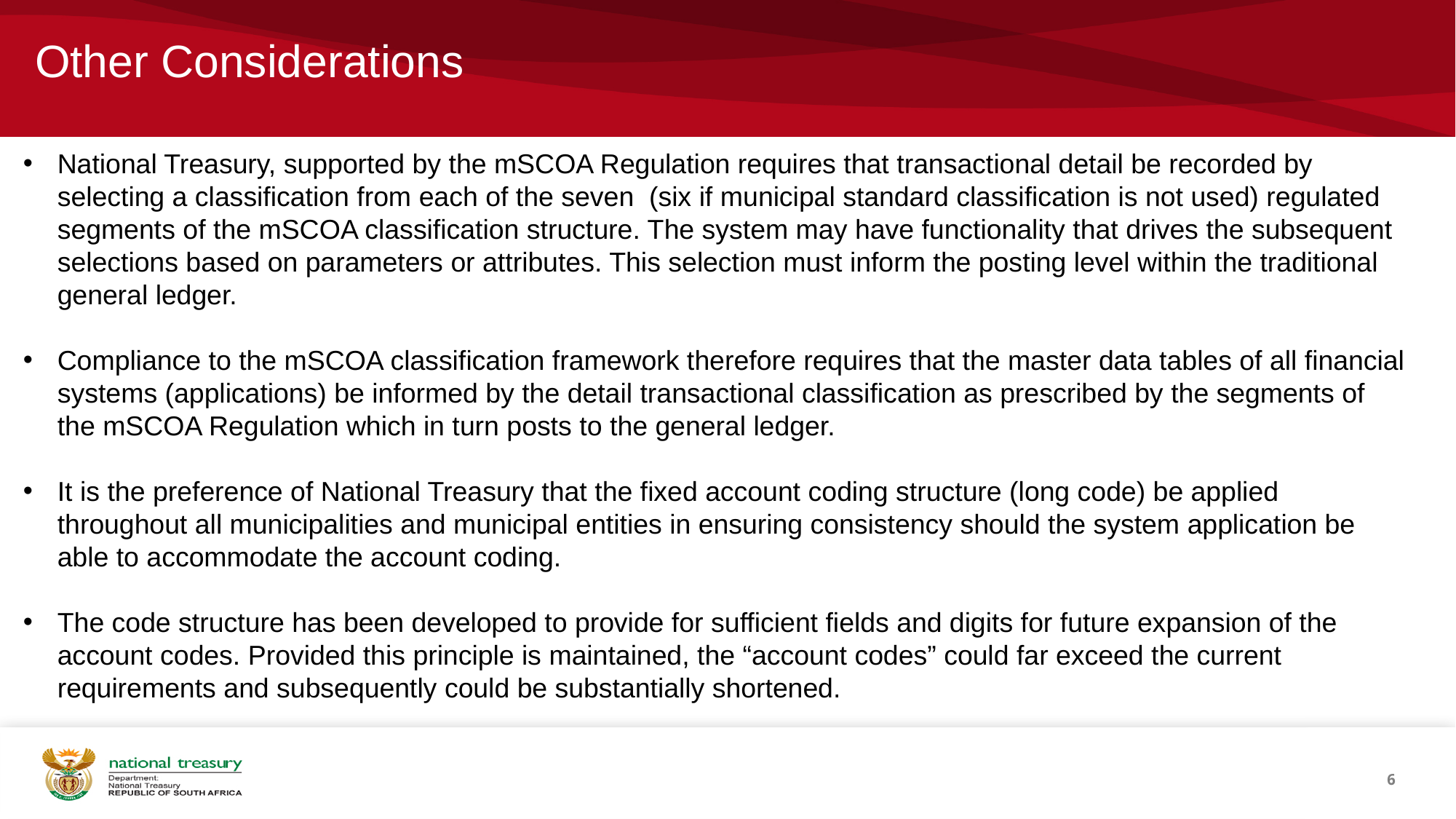

# Other Considerations
National Treasury, supported by the mSCOA Regulation requires that transactional detail be recorded by selecting a classification from each of the seven  (six if municipal standard classification is not used) regulated segments of the mSCOA classification structure. The system may have functionality that drives the subsequent selections based on parameters or attributes. This selection must inform the posting level within the traditional general ledger.

Compliance to the mSCOA classification framework therefore requires that the master data tables of all financial systems (applications) be informed by the detail transactional classification as prescribed by the segments of the mSCOA Regulation which in turn posts to the general ledger.

It is the preference of National Treasury that the fixed account coding structure (long code) be applied throughout all municipalities and municipal entities in ensuring consistency should the system application be able to accommodate the account coding.

The code structure has been developed to provide for sufficient fields and digits for future expansion of the account codes. Provided this principle is maintained, the “account codes” could far exceed the current requirements and subsequently could be substantially shortened.

6